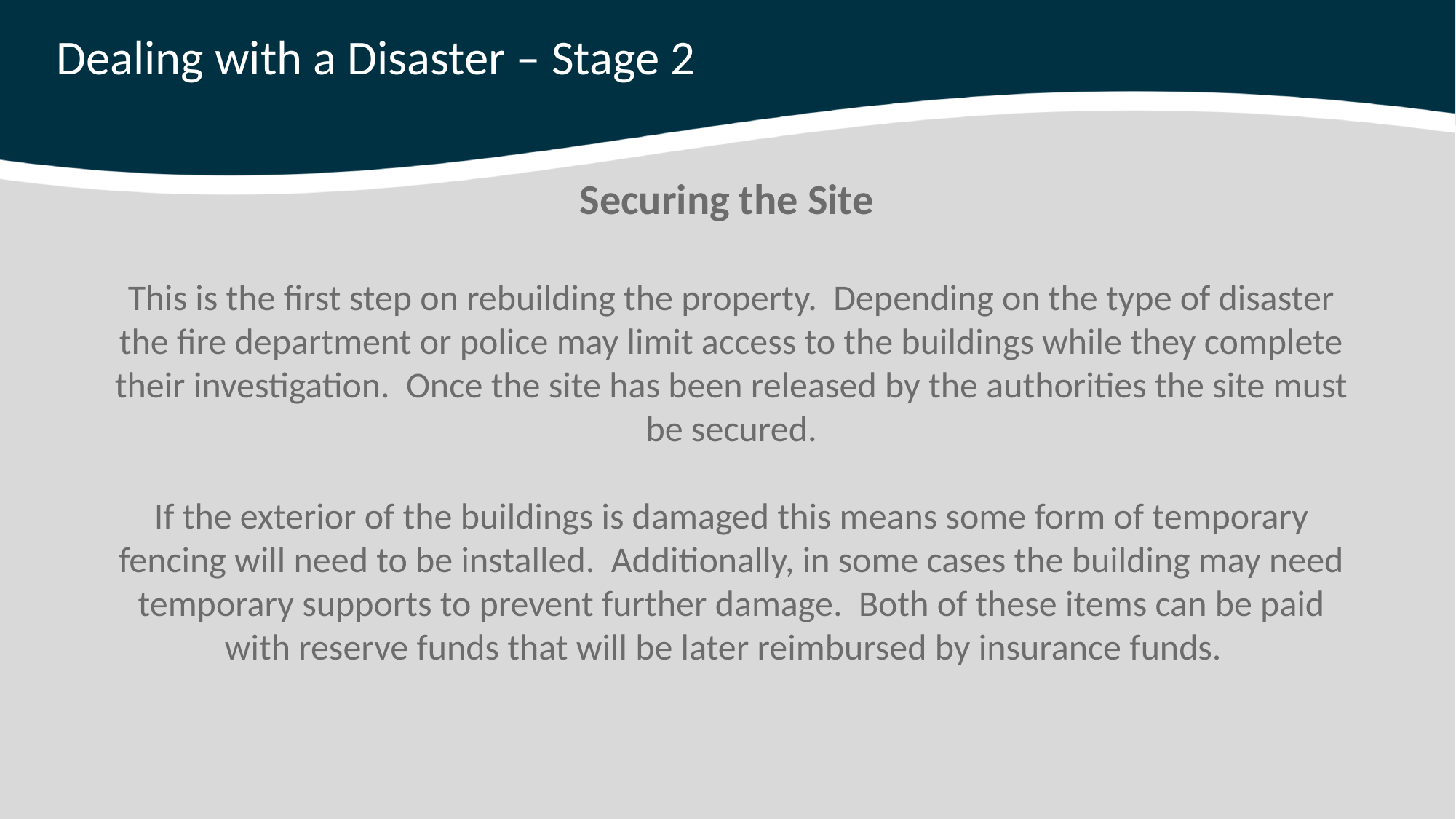

# Dealing with a Disaster – Stage 2
Securing the Site

This is the first step on rebuilding the property.  Depending on the type of disaster the fire department or police may limit access to the buildings while they complete their investigation.  Once the site has been released by the authorities the site must be secured.

If the exterior of the buildings is damaged this means some form of temporary fencing will need to be installed.  Additionally, in some cases the building may need temporary supports to prevent further damage.  Both of these items can be paid with reserve funds that will be later reimbursed by insurance funds.